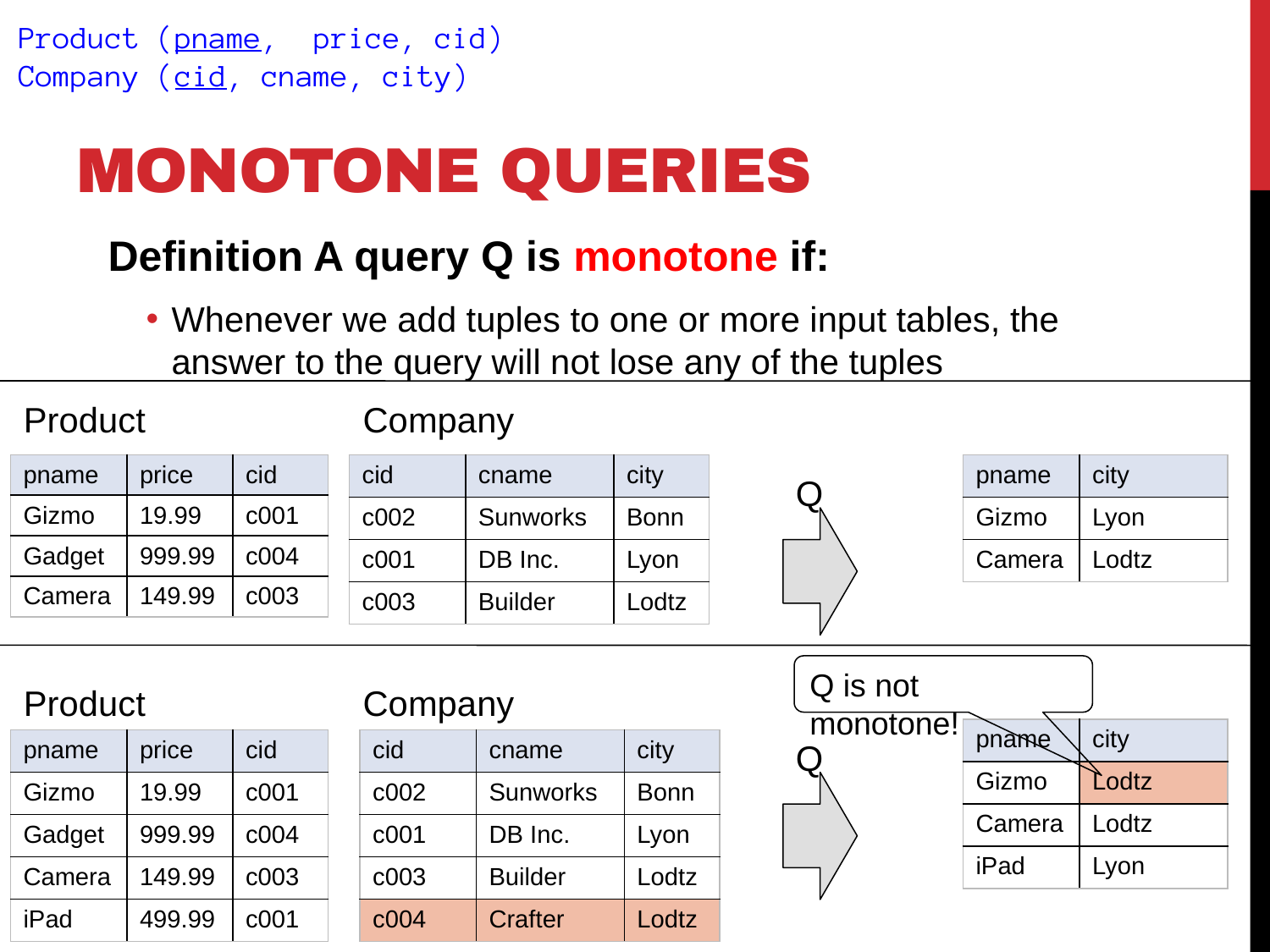

Product (pname,  price, cid)
Company (cid, cname, city)
# Monotone Queries
Definition A query Q is monotone if:
Whenever we add tuples to one or more input tables, the answer to the query will not lose any of the tuples

Product
Company
| cid | cname | city |
| --- | --- | --- |
| c002 | Sunworks | Bonn |
| c001 | DB Inc. | Lyon |
| c003 | Builder | Lodtz |
| pname | city |
| --- | --- |
| Gizmo | Lyon |
| Camera | Lodtz |
| pname | price | cid |
| --- | --- | --- |
| Gizmo | 19.99 | c001 |
| Gadget | 999.99 | c004 |
| Camera | 149.99 | c003 |
Q

Q is not monotone!
Product
Company
| pname | city |
| --- | --- |
| Gizmo | Lodtz |
| Camera | Lodtz |
| iPad | Lyon |
Q
| pname | price | cid |
| --- | --- | --- |
| Gizmo | 19.99 | c001 |
| Gadget | 999.99 | c004 |
| Camera | 149.99 | c003 |
| iPad | 499.99 | c001 |
| cid | cname | city |
| --- | --- | --- |
| c002 | Sunworks | Bonn |
| c001 | DB Inc. | Lyon |
| c003 | Builder | Lodtz |
| c004 | Crafter | Lodtz |